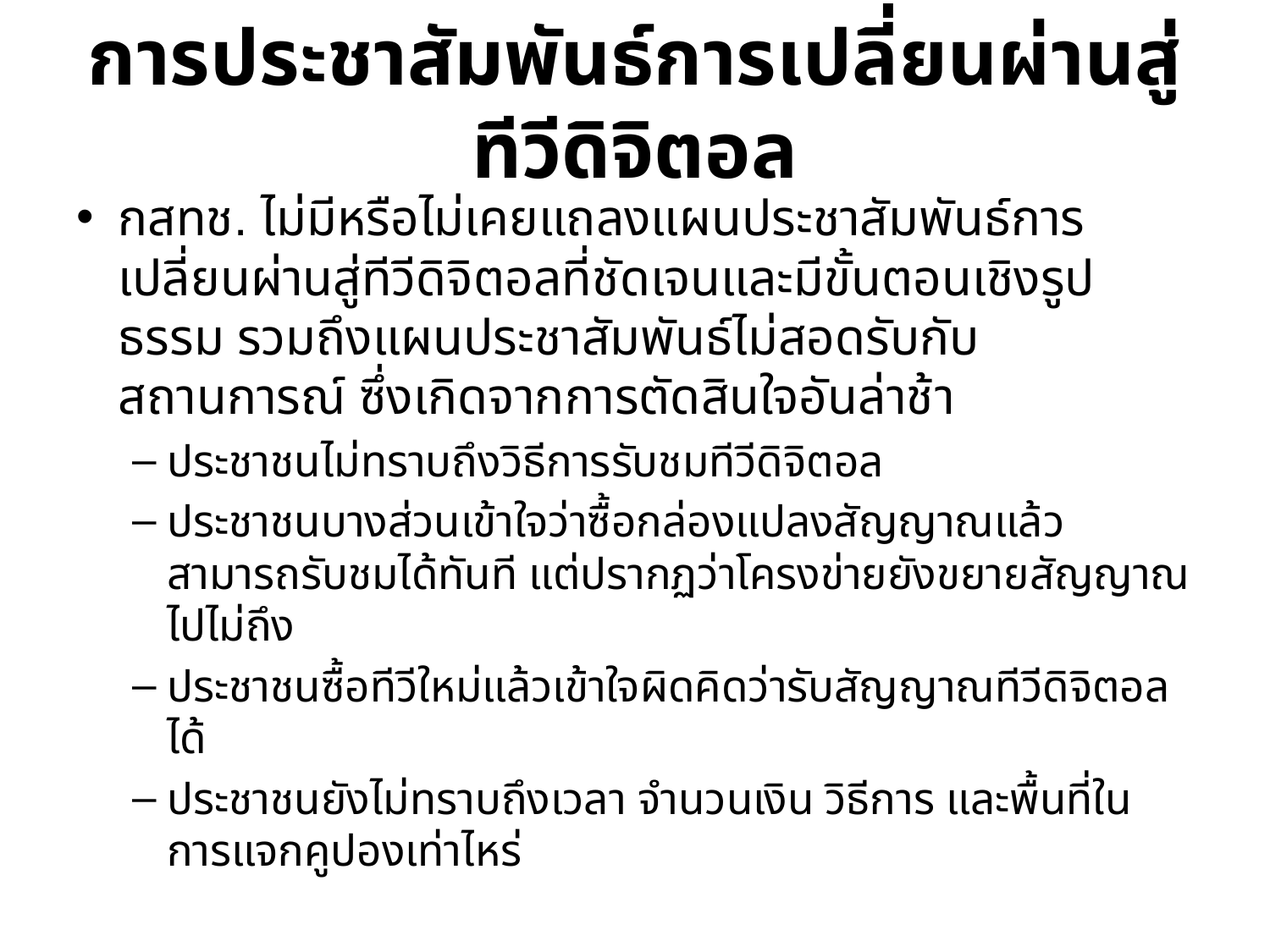

# การประชาสัมพันธ์การเปลี่ยนผ่านสู่ทีวีดิจิตอล
กสทช. ไม่มีหรือไม่เคยแถลงแผนประชาสัมพันธ์การเปลี่ยนผ่านสู่ทีวีดิจิตอลที่ชัดเจนและมีขั้นตอนเชิงรูปธรรม รวมถึงแผนประชาสัมพันธ์ไม่สอดรับกับสถานการณ์ ซึ่งเกิดจากการตัดสินใจอันล่าช้า
ประชาชนไม่ทราบถึงวิธีการรับชมทีวีดิจิตอล
ประชาชนบางส่วนเข้าใจว่าซื้อกล่องแปลงสัญญาณแล้วสามารถรับชมได้ทันที แต่ปรากฏว่าโครงข่ายยังขยายสัญญาณไปไม่ถึง
ประชาชนซื้อทีวีใหม่แล้วเข้าใจผิดคิดว่ารับสัญญาณทีวีดิจิตอลได้
ประชาชนยังไม่ทราบถึงเวลา จำนวนเงิน วิธีการ และพื้นที่ในการแจกคูปองเท่าไหร่